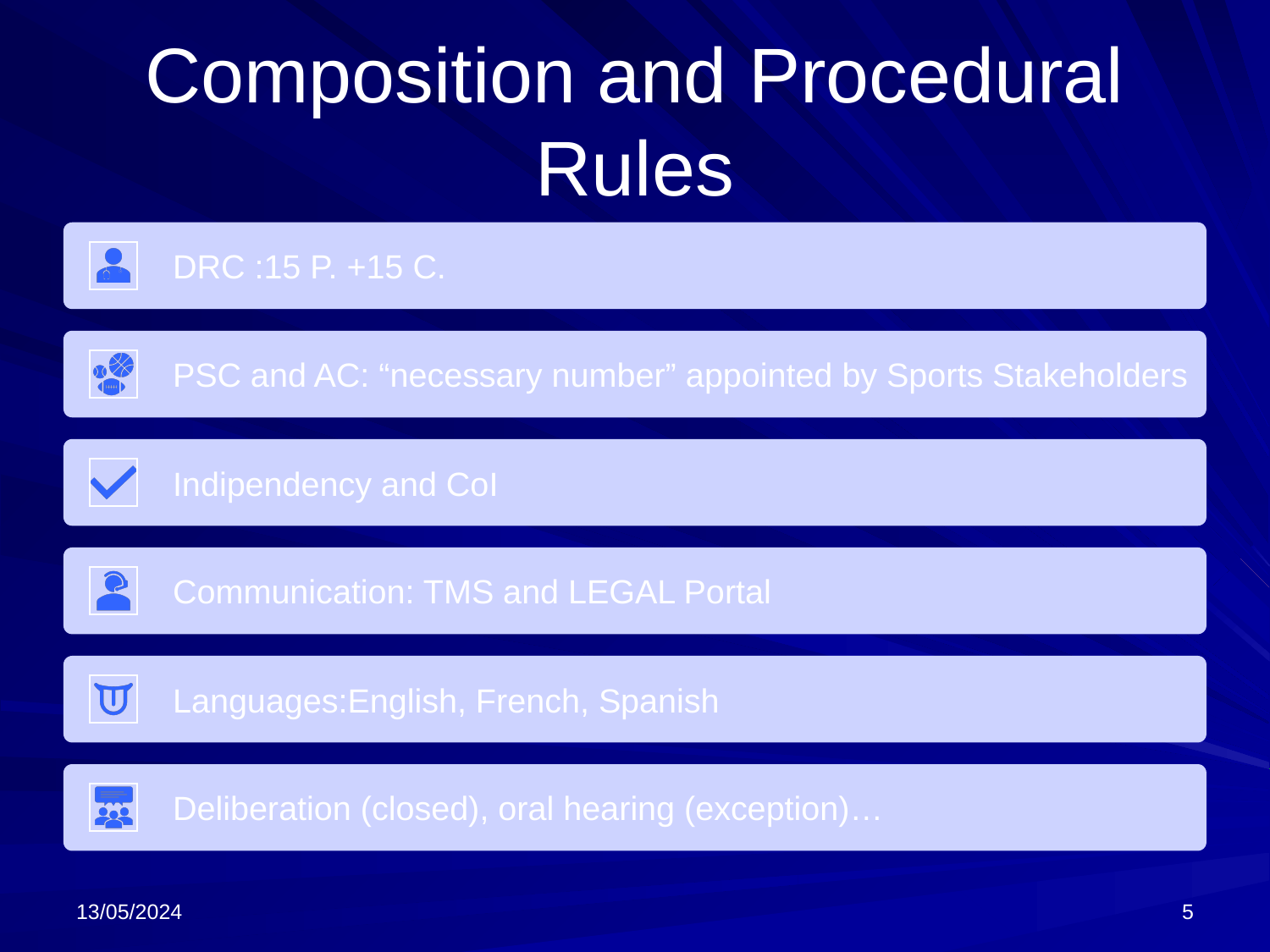

# Composition and Procedural Rules
DRC :15 P. +15 C.
PSC and AC: “necessary number” appointed by Sports Stakeholders
Indipendency and CoI
Communication: TMS and LEGAL Portal
Languages:English, French, Spanish
Deliberation (closed), oral hearing (exception)…
13/05/2024
5